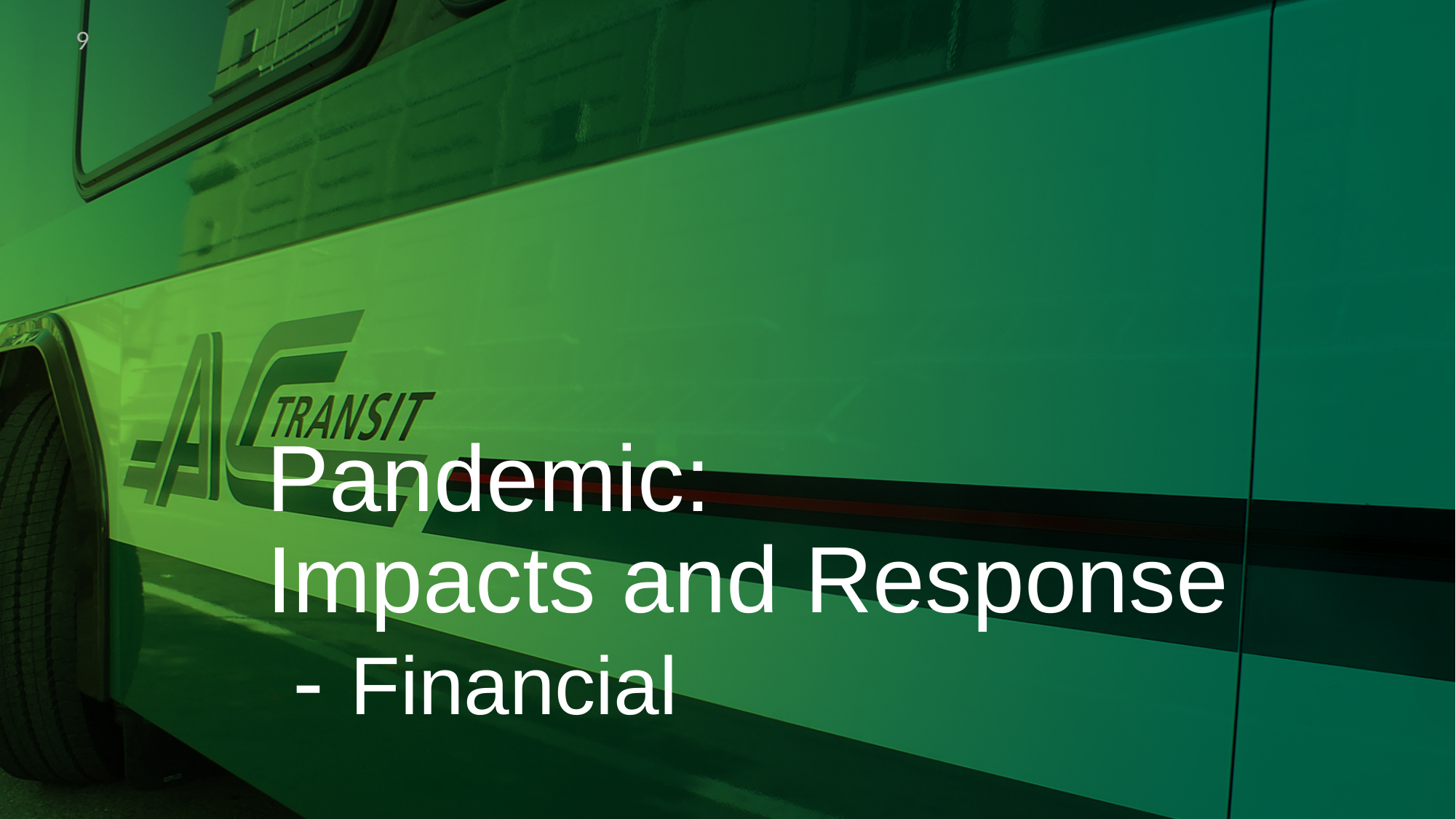

9

# Pandemic: Impacts and Response - Financial